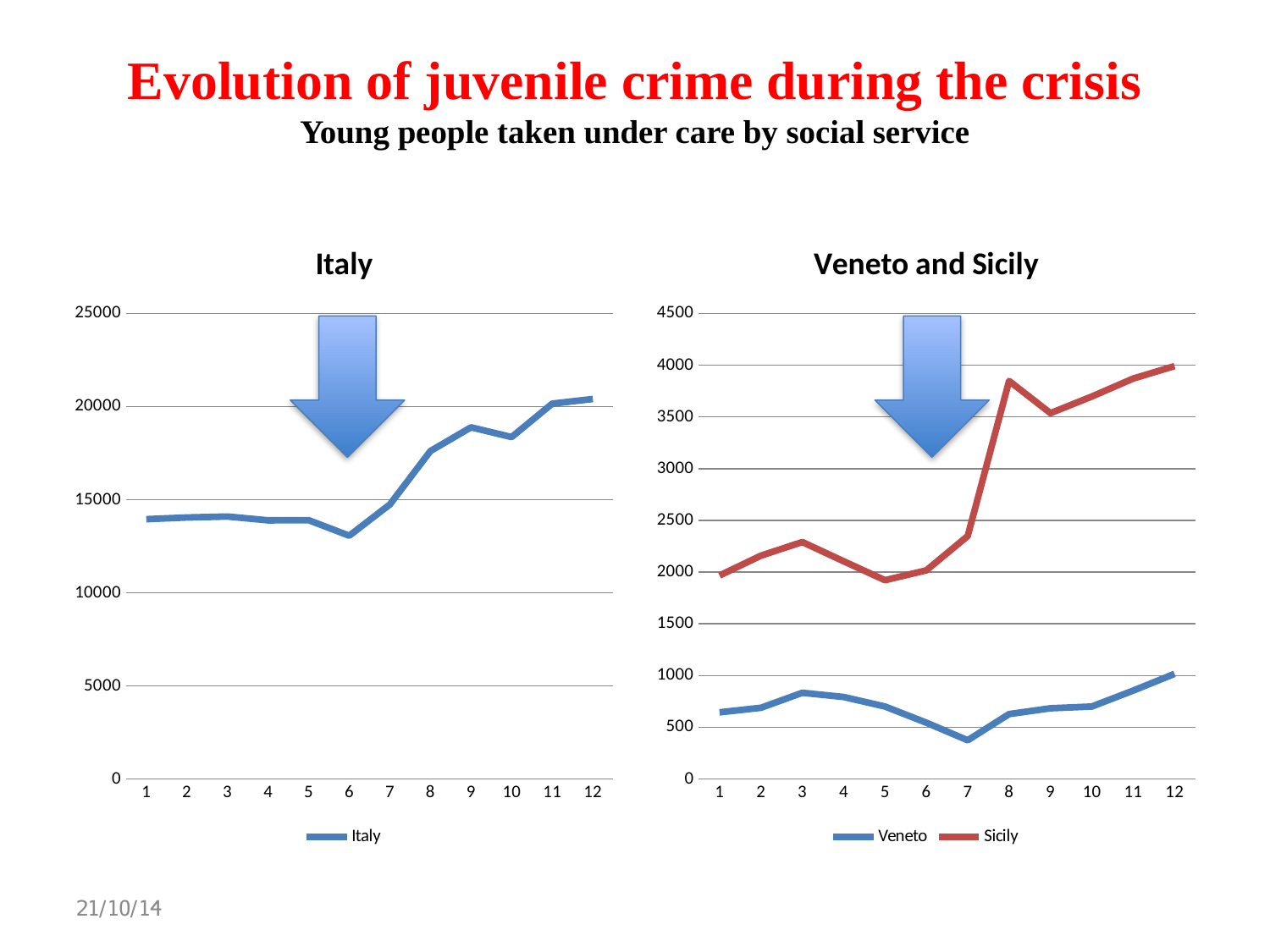

# Evolution of juvenile crime during the crisis Young people taken under care by social service

### Chart:

| Category | Italy |
|---|---|

### Chart: Veneto and Sicily

| Category | Veneto | Sicily |
|---|---|---|
21/10/14